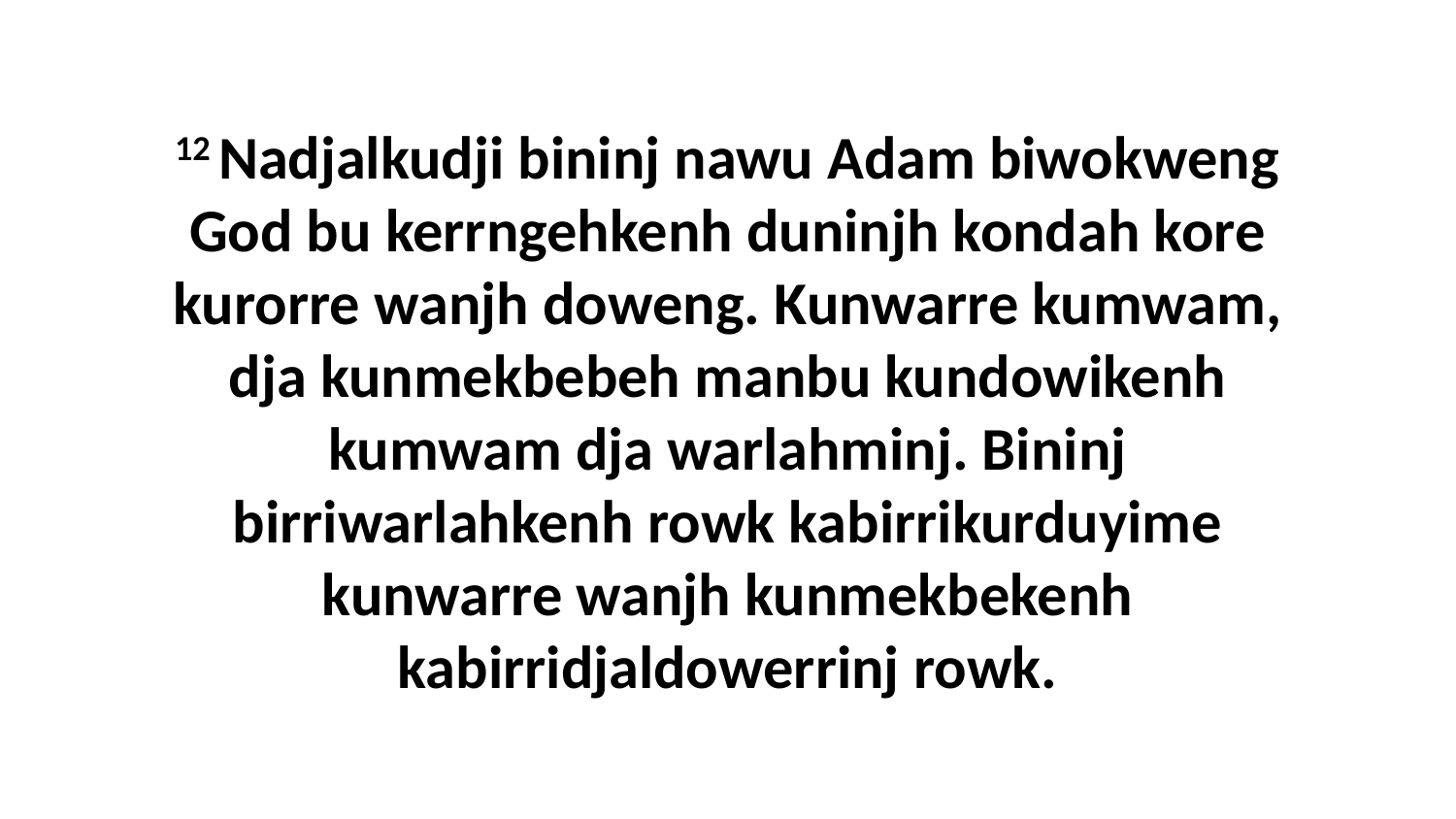

12 Nadjalkudji bininj nawu Adam biwokweng God bu kerrngehkenh duninjh kondah kore kurorre wanjh doweng. Kunwarre kumwam, dja kunmekbebeh manbu kundowikenh kumwam dja warlahminj. Bininj birriwarlahkenh rowk kabirrikurduyime kunwarre wanjh kunmekbekenh kabirridjaldowerrinj rowk.